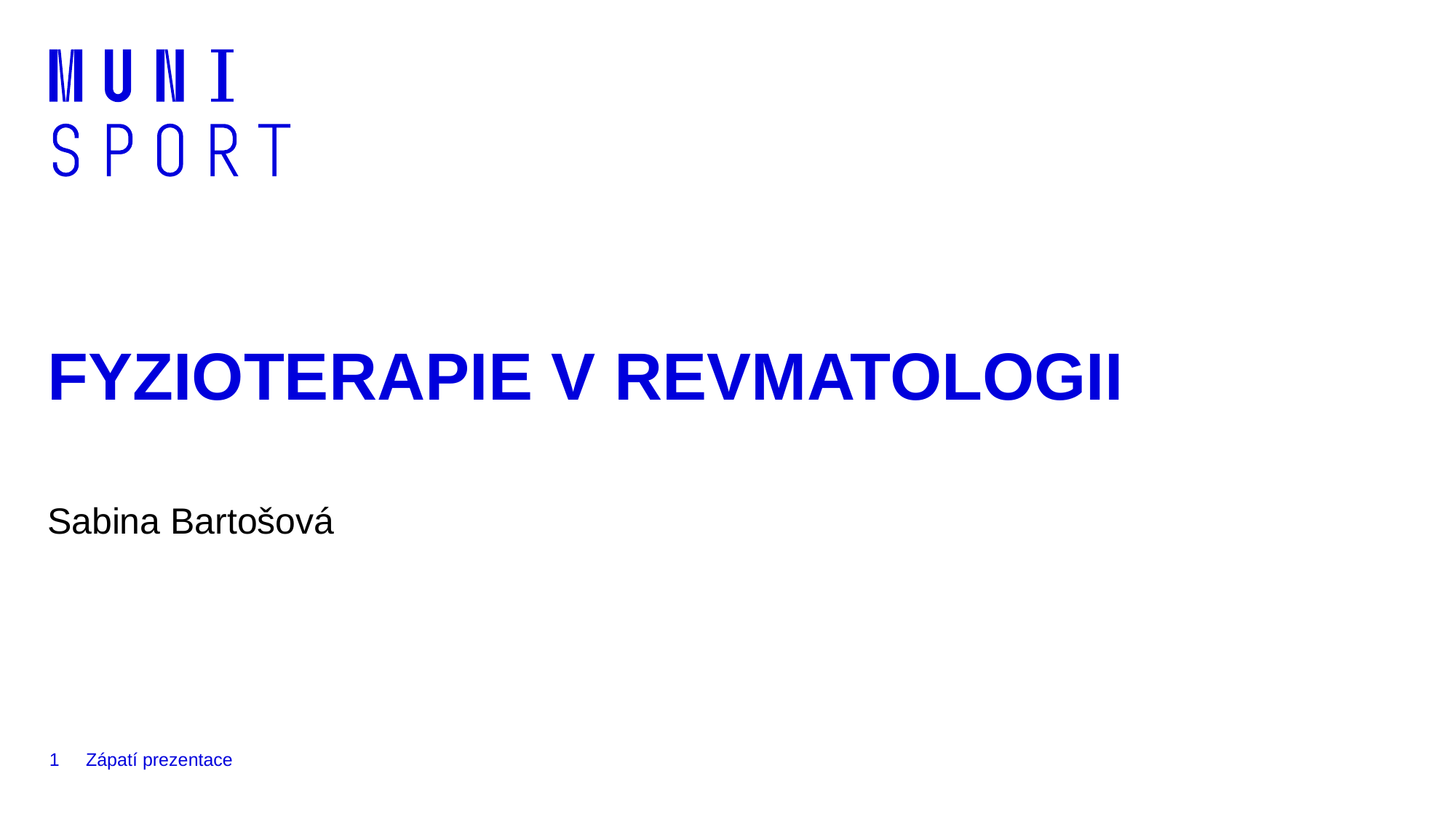

# FYZIOTERAPIE V REVMATOLOGII
Sabina Bartošová
1
Zápatí prezentace